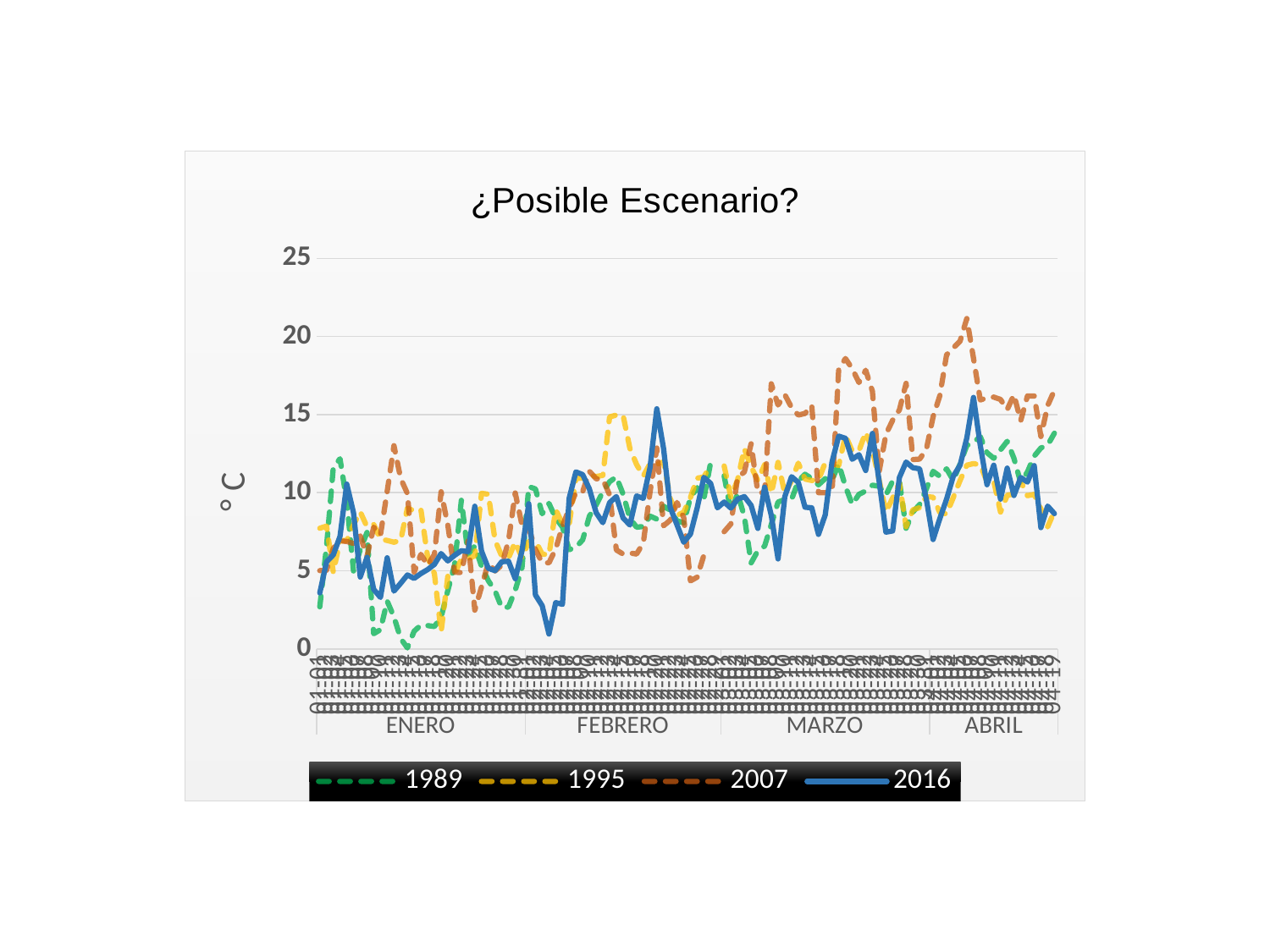

### Chart: ¿Posible Escenario?

| Category | 1989 | 1995 | 2007 | 2016 |
|---|---|---|---|---|
| 01-01 | 2.69 | 7.72 | 5.01 | 3.58 |
| 01-02 | 6.57 | 7.86 | 5.04 | 5.57 |
| 01-03 | 11.61 | 4.91 | 6.43 | 6.02 |
| 01-04 | 12.17 | 6.94 | 6.91 | 7.2 |
| 01-05 | 9.46 | 6.93 | 6.88 | 10.55 |
| 01-06 | 4.99 | 7.95 | 6.75 | 8.72 |
| 01-07 | 6.34 | 8.77 | 7.23 | 4.6 |
| 01-08 | 7.45 | 7.82 | 5.92 | 5.86 |
| 01-09 | 0.97 | 7.96 | 7.79 | 3.81 |
| 01-10 | 1.23 | 7.03 | 7.29 | 3.29 |
| 01-11 | 3.05 | 6.94 | 10.09 | 5.83 |
| 01-12 | 2.05 | 6.83 | 13.01 | 3.7 |
| 01-13 | 0.66 | 6.95 | 10.9 | 4.2 |
| 01-14 | 0.06 | 9.01 | 9.95 | 4.73 |
| 01-15 | 1.13 | 8.84 | 4.91 | 4.51 |
| 01-16 | 1.52 | 8.92 | 6.05 | 4.82 |
| 01-17 | 1.49 | 5.87 | 5.35 | 5.08 |
| 01-18 | 1.43 | 4.81 | 6.05 | 5.41 |
| 01-19 | 2.02 | 1.08 | 10.06 | 6.1 |
| 01-20 | 3.74 | 4.66 | 7.91 | 5.63 |
| 01-21 | 5.37 | 4.81 | 4.91 | 5.99 |
| 01-22 | 9.51 | 5.74 | 4.88 | 6.28 |
| 01-23 | 6.05 | 5.77 | 6.91 | 6.23 |
| 01-24 | 6.58 | 5.96 | 2.48 | 9.13 |
| 01-25 | 5.29 | 9.96 | 3.97 | 6.25 |
| 01-26 | 4.37 | 9.9 | 5.5 | 5.16 |
| 01-27 | 3.71 | 6.95 | 4.99 | 5.01 |
| 01-28 | 2.63 | 5.93 | 5.36 | 5.58 |
| 01-29 | 2.68 | 5.82 | 6.91 | 5.61 |
| 01-30 | 3.76 | 6.84 | 9.98 | 4.49 |
| 01-31 | 5.2 | 5.83 | 7.92 | 6.28 |
| 02-01 | 10.39 | 6.88 | 7.72 | 9.29 |
| 02-02 | 10.24 | 6.91 | 6.36 | 3.45 |
| 02-03 | 8.65 | 6.07 | 5.51 | 2.76 |
| 02-04 | 9.31 | 6.01 | 5.51 | 0.95 |
| 02-05 | 8.37 | 8.91 | 6.39 | 2.96 |
| 02-06 | 7.8 | 8.03 | 7.84 | 2.85 |
| 02-07 | 6.35 | 7.96 | 8.98 | 9.64 |
| 02-08 | 6.5 | 10.92 | 10.02 | 11.33 |
| 02-09 | 6.98 | 10.93 | 10.06 | 11.16 |
| 02-10 | 8.5 | 11.13 | 11.37 | 10.24 |
| 02-11 | 9.21 | 11.03 | 10.89 | 8.72 |
| 02-12 | 10.06 | 11.11 | 10.85 | 8.08 |
| 02-13 | 10.7 | 14.85 | 9.86 | 9.36 |
| 02-14 | 11.01 | 14.97 | 6.33 | 9.75 |
| 02-15 | 9.91 | 14.95 | 6.07 | 8.38 |
| 02-16 | 8.36 | 12.85 | 6.14 | 7.93 |
| 02-17 | 7.79 | 11.81 | 6.07 | 9.79 |
| 02-18 | 7.83 | 11.06 | 6.78 | 9.64 |
| 02-19 | 8.5 | 11.86 | 10.05 | 11.62 |
| 02-20 | 8.31 | 11.82 | 12.86 | 15.37 |
| 02-21 | 9.13 | 11.97 | 7.88 | 12.84 |
| 02-22 | 8.88 | 9.63 | 8.24 | 9.05 |
| 02-23 | 8.2 | 8.54 | 9.37 | 7.94 |
| 02-24 | 8.07 | 8.75 | 8.41 | 6.83 |
| 02-25 | 9.69 | 9.69 | 4.35 | 7.35 |
| 02-26 | 10.32 | 10.93 | 4.59 | 9.03 |
| 02-27 | 9.62 | 11.0 | 6.0 | 10.98 |
| 02-28 | 11.93 | 11.8 | 6.2 | 10.59 |
| 02-29 | None | None | None | 9.03 |
| 03-01 | 11.08 | 11.71 | 7.5 | 9.4 |
| 03-02 | 8.78 | 9.71 | 8.0 | 9.01 |
| 03-03 | 9.95 | 10.82 | 10.96 | 9.59 |
| 03-04 | 8.48 | 12.82 | 11.33 | 9.75 |
| 03-05 | 5.5 | 11.66 | 13.13 | 9.19 |
| 03-06 | 6.28 | 10.79 | 10.0 | 7.71 |
| 03-07 | 6.58 | 11.79 | 10.0 | 10.35 |
| 03-08 | 7.96 | 9.95 | 16.97 | 8.54 |
| 03-09 | 9.4 | 11.94 | 15.61 | 5.76 |
| 03-10 | 9.56 | 9.95 | 16.28 | 9.74 |
| 03-11 | 9.57 | 10.76 | 15.45 | 11.02 |
| 03-12 | 10.74 | 11.89 | 14.97 | 10.66 |
| 03-13 | 11.18 | 10.87 | 15.07 | 9.07 |
| 03-14 | 10.9 | 10.78 | 15.59 | 9.03 |
| 03-15 | 10.5 | 10.82 | 10.0 | 7.33 |
| 03-16 | 10.9 | 11.92 | 10.0 | 8.58 |
| 03-17 | 10.8 | 11.87 | 10.0 | 11.96 |
| 03-18 | 11.84 | 11.74 | 17.89 | 13.62 |
| 03-19 | 10.4 | 13.67 | 18.59 | 13.48 |
| 03-20 | 9.25 | 12.67 | 17.94 | 12.14 |
| 03-21 | 9.89 | 12.69 | 17.05 | 12.43 |
| 03-22 | 10.11 | 13.87 | 17.84 | 11.42 |
| 03-23 | 10.48 | 12.76 | 16.5 | 13.79 |
| 03-24 | 10.41 | 10.81 | 11.35 | 10.72 |
| 03-25 | 9.85 | 8.76 | 13.73 | 7.47 |
| 03-26 | 10.74 | 9.66 | 14.64 | 7.55 |
| 03-27 | 10.75 | 10.63 | 15.3 | 10.97 |
| 03-28 | 7.72 | 7.82 | 17.0 | 11.96 |
| 03-29 | 8.76 | 8.9 | 12.12 | 11.6 |
| 03-30 | 9.24 | 9.04 | 12.15 | 11.53 |
| 03-31 | 10.24 | 9.75 | 12.77 | 9.58 |
| 04-01 | 11.37 | 9.71 | 14.86 | 7.0 |
| 04-02 | 11.05 | 8.73 | 16.2 | 8.34 |
| 04-03 | 11.53 | 8.64 | 18.82 | 9.58 |
| 04-04 | 10.79 | 9.69 | 19.27 | 11.05 |
| 04-05 | 11.84 | 10.78 | 19.7 | 11.76 |
| 04-06 | 13.02 | 11.76 | 21.15 | 13.49 |
| 04-07 | 13.22 | 11.86 | 18.61 | 16.1 |
| 04-08 | 13.59 | 11.78 | 15.94 | 13.04 |
| 04-09 | 12.56 | 10.7 | 16.07 | 10.51 |
| 04-10 | 12.2 | 10.75 | 16.12 | 11.76 |
| 04-11 | 12.74 | 8.76 | 15.97 | 9.59 |
| 04-12 | 13.29 | 9.83 | 15.32 | 11.57 |
| 04-13 | 12.2 | 9.92 | 16.27 | 9.82 |
| 04-14 | 10.64 | 10.74 | 14.61 | 10.97 |
| 04-15 | 11.33 | 9.81 | 16.19 | 10.68 |
| 04-16 | 12.34 | 9.89 | 16.19 | 11.73 |
| 04-17 | 12.86 | 8.96 | 13.6 | 7.76 |
| 04-18 | 13.04 | 7.81 | 15.57 | 9.14 |
| 04-19 | 13.81 | 8.81 | 16.56 | 8.66 |